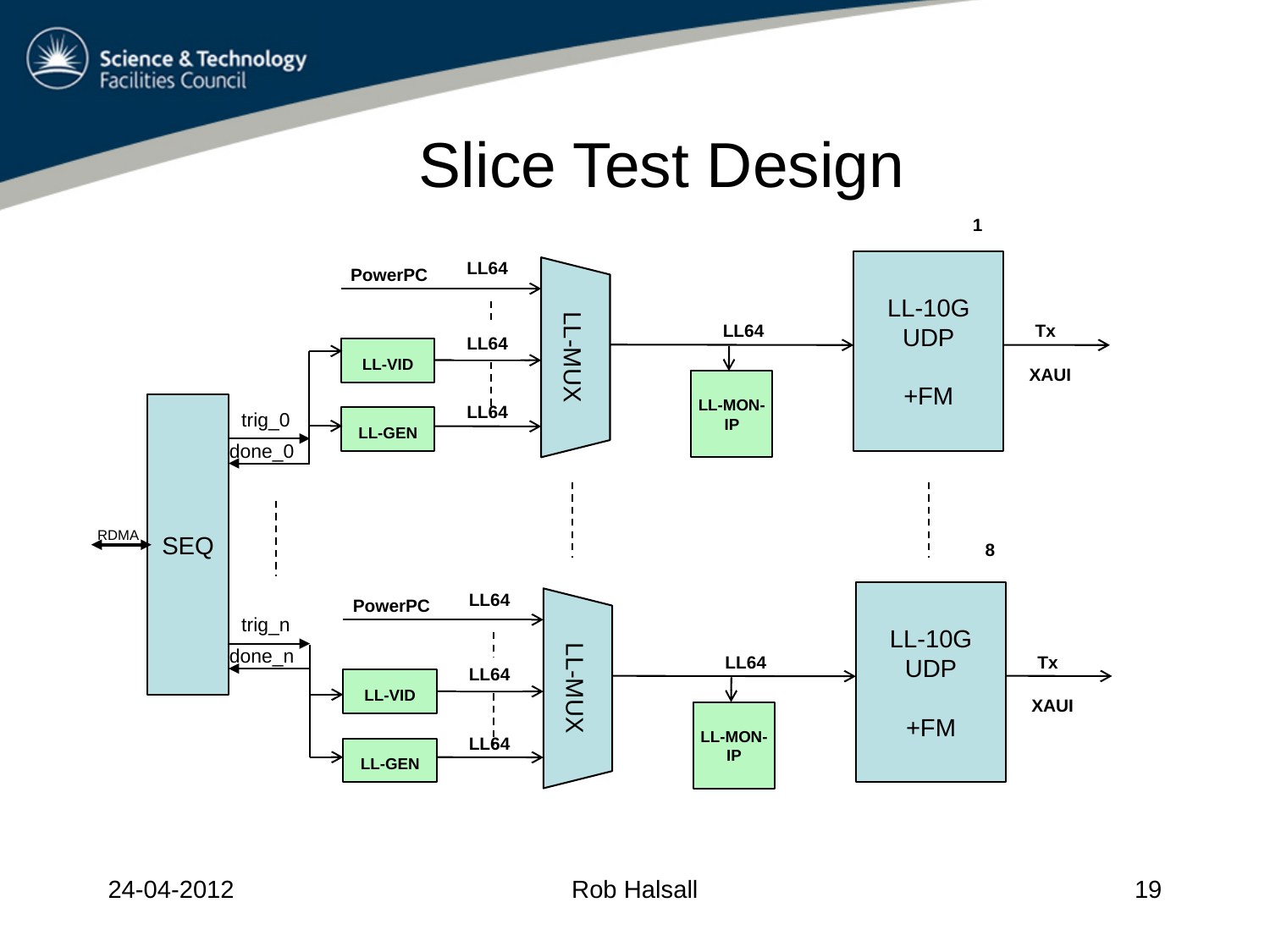

# Slice Test Design
1
LL64
LL-10G
UDP

+FM
 PowerPC
LL64
Tx
LL-MUX
LL64
LL-VID
XAUI
LL-MON-IP
SEQ
LL64
trig_0
LL-GEN
done_0
RDMA
8
LL64
LL-10G
UDP

+FM
 PowerPC
trig_n
done_n
LL64
Tx
LL-MUX
LL64
LL-VID
XAUI
LL-MON-IP
LL64
LL-GEN
24-04-2012
Rob Halsall
19